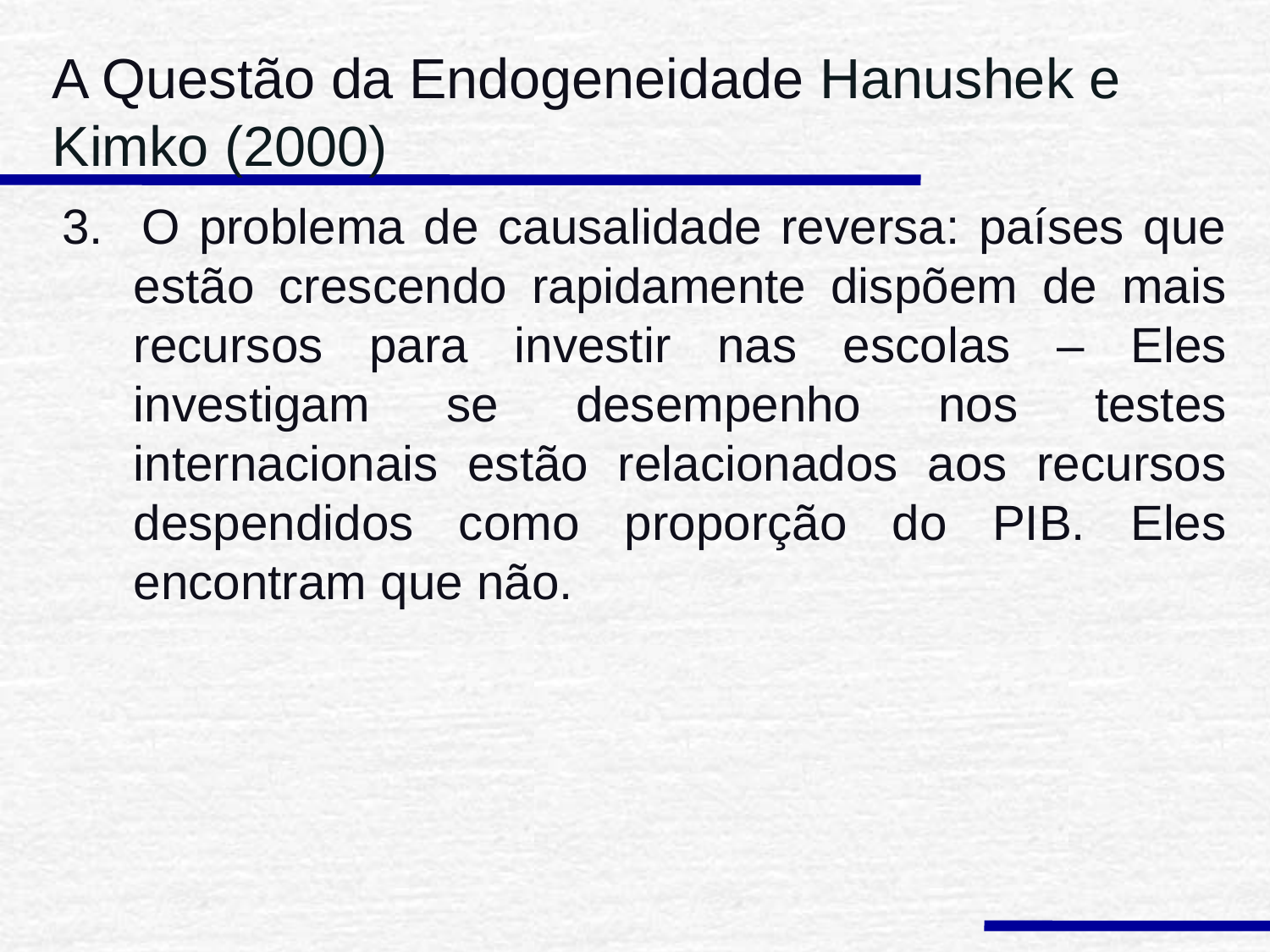

A Questão da Endogeneidade Hanushek e Kimko (2000)
3.  O problema de causalidade reversa: países que estão crescendo rapidamente dispõem de mais recursos para investir nas escolas – Eles investigam se desempenho nos testes internacionais estão relacionados aos recursos despendidos como proporção do PIB. Eles encontram que não.